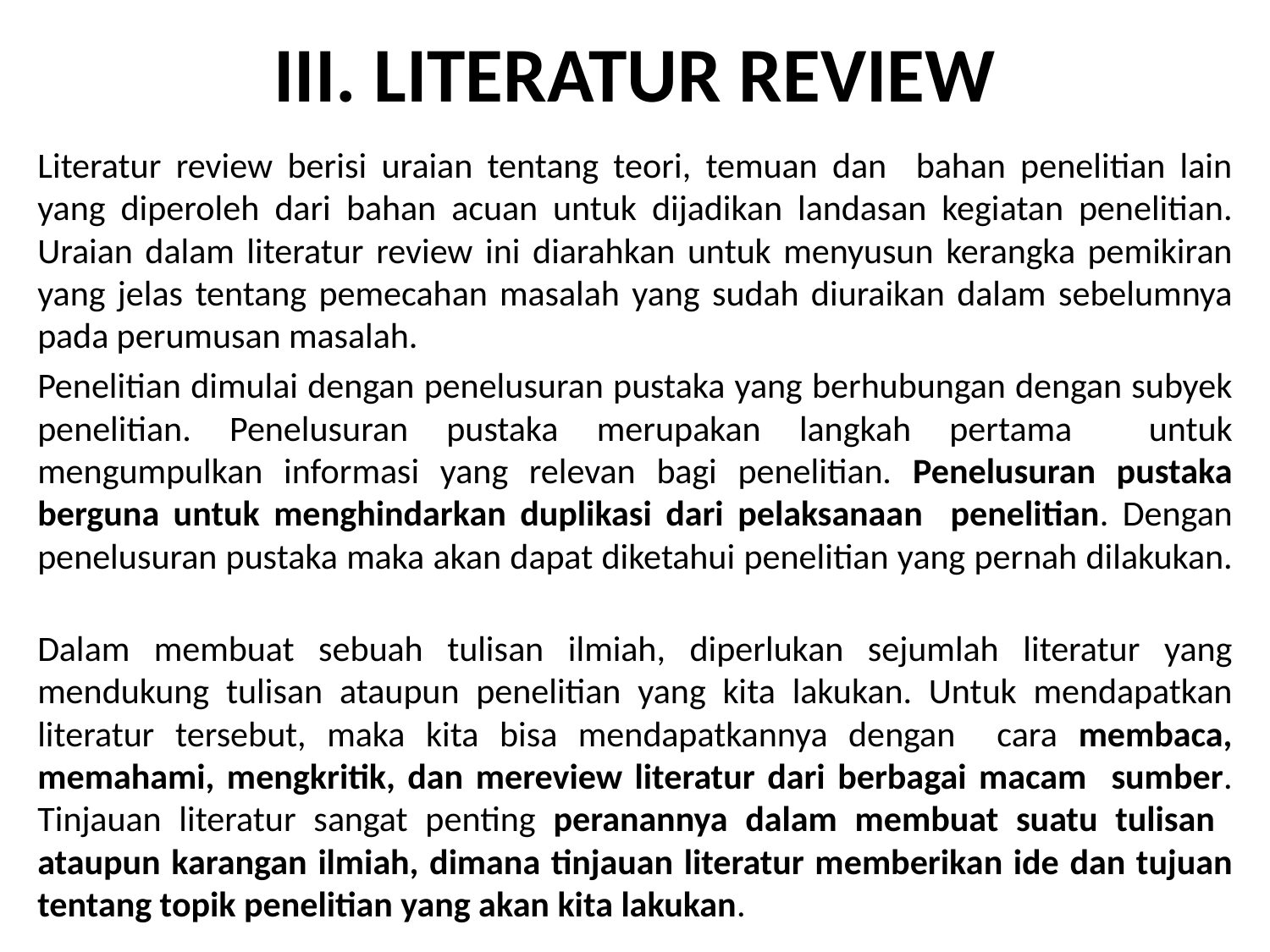

# III. LITERATUR REVIEW
Literatur review berisi uraian tentang teori, temuan dan  bahan penelitian lain yang diperoleh dari bahan acuan untuk dijadikan landasan kegiatan penelitian. Uraian dalam literatur review ini diarahkan untuk menyusun kerangka pemikiran yang jelas tentang pemecahan masalah yang sudah diuraikan dalam sebelumnya pada perumusan masalah.
Penelitian dimulai dengan penelusuran pustaka yang berhubungan dengan subyek penelitian. Penelusuran pustaka merupakan langkah pertama  untuk mengumpulkan informasi yang relevan bagi penelitian. Penelusuran pustaka berguna untuk menghindarkan duplikasi dari pelaksanaan  penelitian. Dengan penelusuran pustaka maka akan dapat diketahui penelitian yang pernah dilakukan.
Dalam membuat sebuah tulisan ilmiah, diperlukan sejumlah literatur yang mendukung tulisan ataupun penelitian yang kita lakukan. Untuk mendapatkan literatur tersebut, maka kita bisa mendapatkannya dengan  cara membaca, memahami, mengkritik, dan mereview literatur dari berbagai macam  sumber. Tinjauan literatur sangat penting peranannya dalam membuat suatu tulisan  ataupun karangan ilmiah, dimana tinjauan literatur memberikan ide dan tujuan tentang topik penelitian yang akan kita lakukan.
BAB III